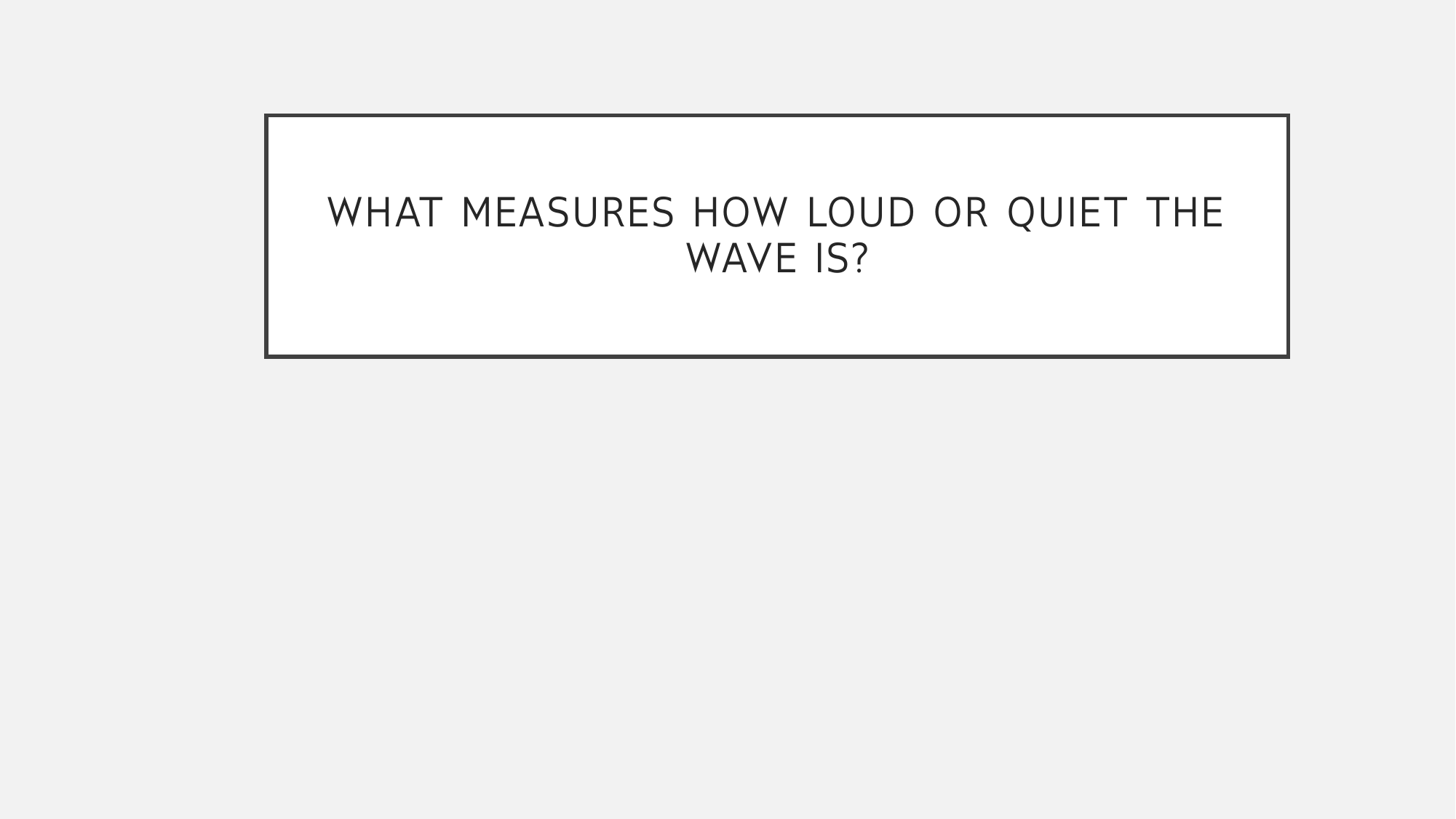

# What measures how loud or quiet the wave is?